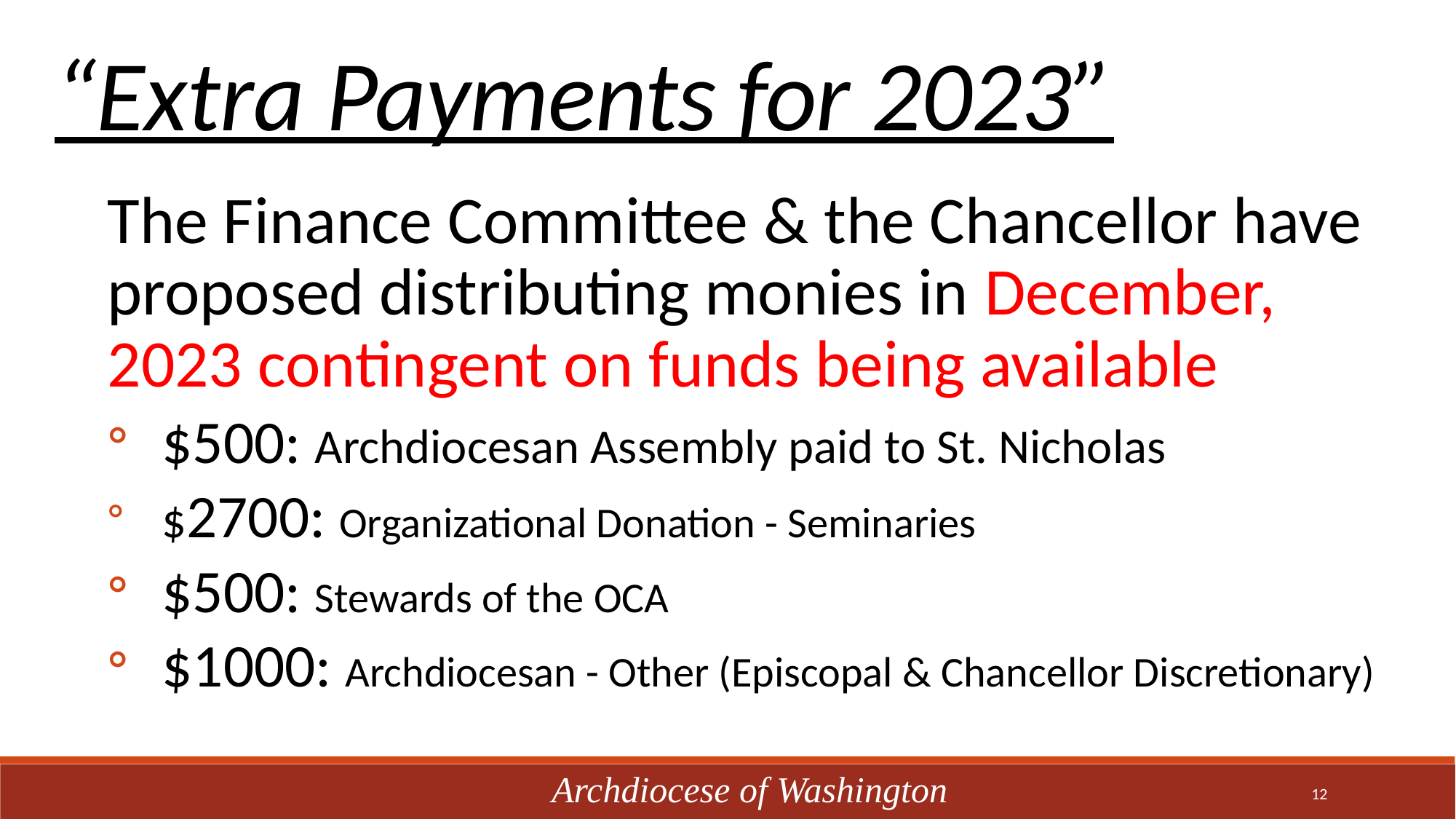

“Extra Payments for 2023”
The Finance Committee & the Chancellor have proposed distributing monies in December, 2023 contingent on funds being available
$500: Archdiocesan Assembly paid to St. Nicholas
$2700: Organizational Donation - Seminaries
$500: Stewards of the OCA
$1000: Archdiocesan - Other (Episcopal & Chancellor Discretionary)
Archdiocese of Washington
12